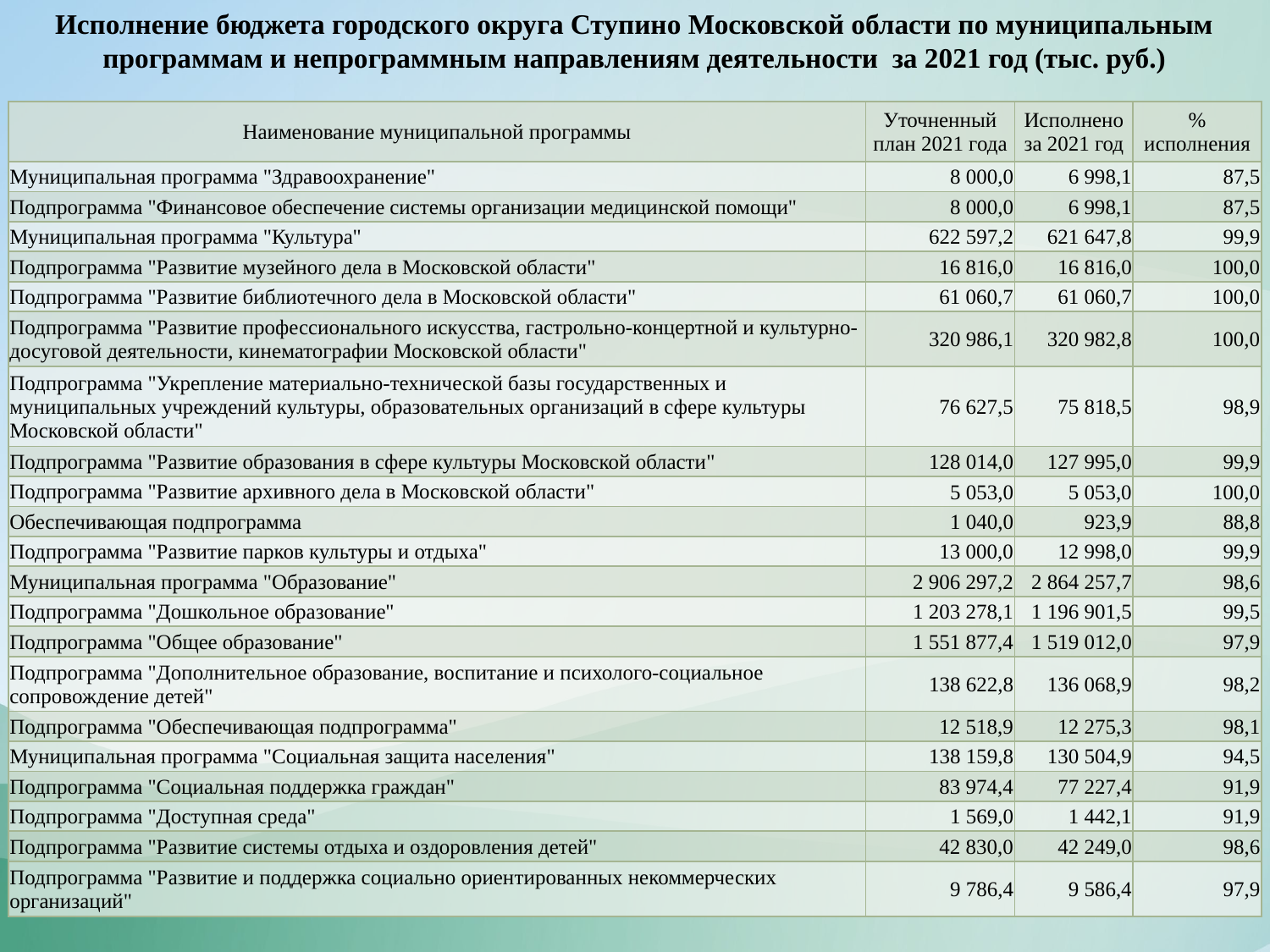

Исполнение бюджета городского округа Ступино Московской области по муниципальным программам и непрограммным направлениям деятельности  за 2021 год (тыс. руб.)
| Наименование муниципальной программы | Уточненный план 2021 года | Исполнено за 2021 год | % исполнения |
| --- | --- | --- | --- |
| Муниципальная программа "Здравоохранение" | 8 000,0 | 6 998,1 | 87,5 |
| Подпрограмма "Финансовое обеспечение системы организации медицинской помощи" | 8 000,0 | 6 998,1 | 87,5 |
| Муниципальная программа "Культура" | 622 597,2 | 621 647,8 | 99,9 |
| Подпрограмма "Развитие музейного дела в Московской области" | 16 816,0 | 16 816,0 | 100,0 |
| Подпрограмма "Развитие библиотечного дела в Московской области" | 61 060,7 | 61 060,7 | 100,0 |
| Подпрограмма "Развитие профессионального искусства, гастрольно-концертной и культурно-досуговой деятельности, кинематографии Московской области" | 320 986,1 | 320 982,8 | 100,0 |
| Подпрограмма "Укрепление материально-технической базы государственных и муниципальных учреждений культуры, образовательных организаций в сфере культуры Московской области" | 76 627,5 | 75 818,5 | 98,9 |
| Подпрограмма "Развитие образования в сфере культуры Московской области" | 128 014,0 | 127 995,0 | 99,9 |
| Подпрограмма "Развитие архивного дела в Московской области" | 5 053,0 | 5 053,0 | 100,0 |
| Обеспечивающая подпрограмма | 1 040,0 | 923,9 | 88,8 |
| Подпрограмма "Развитие парков культуры и отдыха" | 13 000,0 | 12 998,0 | 99,9 |
| Муниципальная программа "Образование" | 2 906 297,2 | 2 864 257,7 | 98,6 |
| Подпрограмма "Дошкольное образование" | 1 203 278,1 | 1 196 901,5 | 99,5 |
| Подпрограмма "Общее образование" | 1 551 877,4 | 1 519 012,0 | 97,9 |
| Подпрограмма "Дополнительное образование, воспитание и психолого-социальное сопровождение детей" | 138 622,8 | 136 068,9 | 98,2 |
| Подпрограмма "Обеспечивающая подпрограмма" | 12 518,9 | 12 275,3 | 98,1 |
| Муниципальная программа "Социальная защита населения" | 138 159,8 | 130 504,9 | 94,5 |
| Подпрограмма "Социальная поддержка граждан" | 83 974,4 | 77 227,4 | 91,9 |
| Подпрограмма "Доступная среда" | 1 569,0 | 1 442,1 | 91,9 |
| Подпрограмма "Развитие системы отдыха и оздоровления детей" | 42 830,0 | 42 249,0 | 98,6 |
| Подпрограмма "Развитие и поддержка социально ориентированных некоммерческих организаций" | 9 786,4 | 9 586,4 | 97,9 |